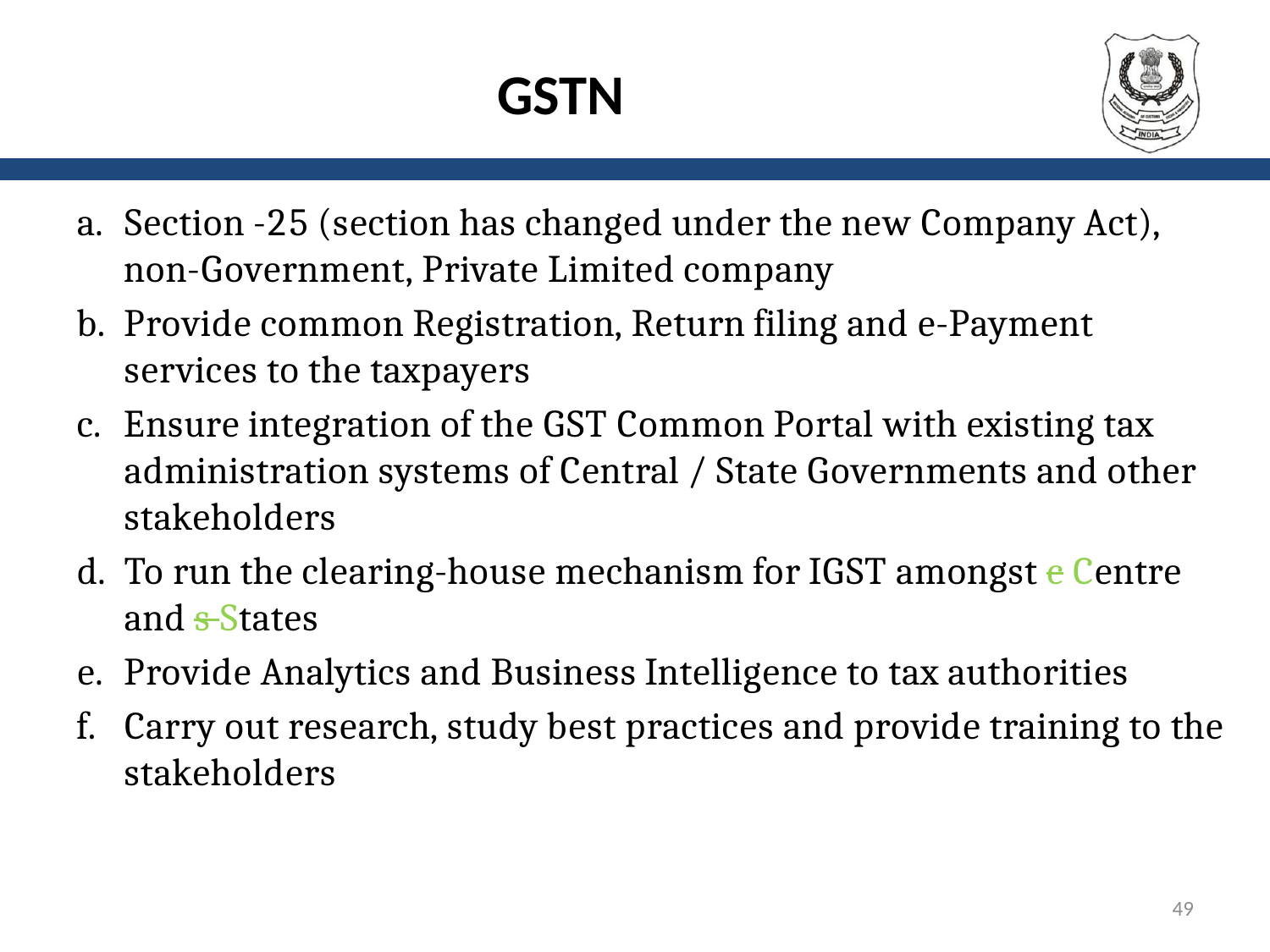

# GSTN
Section -25 (section has changed under the new Company Act), non-Government, Private Limited company
Provide common Registration, Return filing and e-Payment services to the taxpayers
Ensure integration of the GST Common Portal with existing tax administration systems of Central / State Governments and other stakeholders
To run the clearing-house mechanism for IGST amongst c Centre and s States
Provide Analytics and Business Intelligence to tax authorities
Carry out research, study best practices and provide training to the stakeholders
49